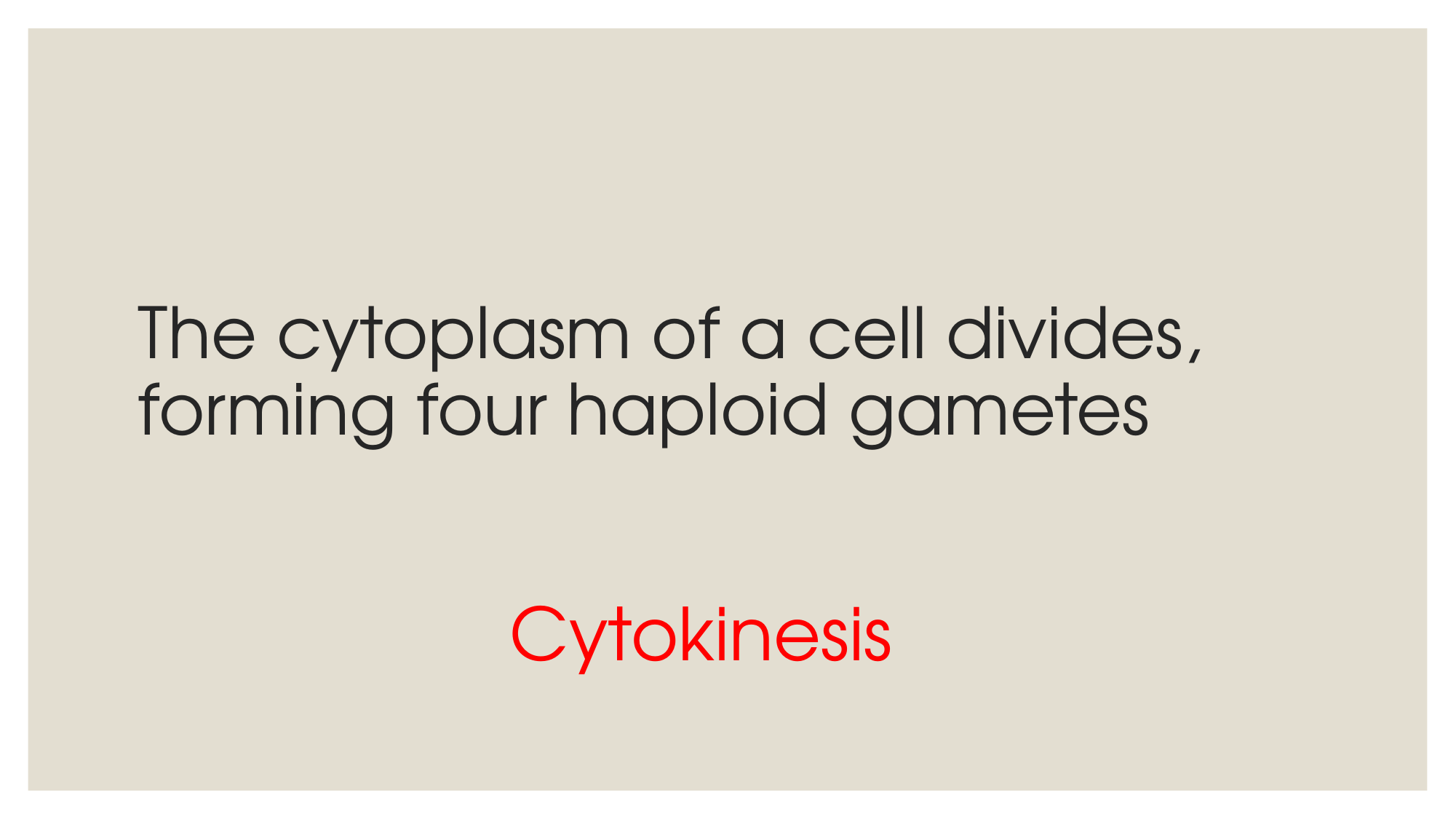

# The cytoplasm of a cell divides, forming four haploid gametes
Cytokinesis